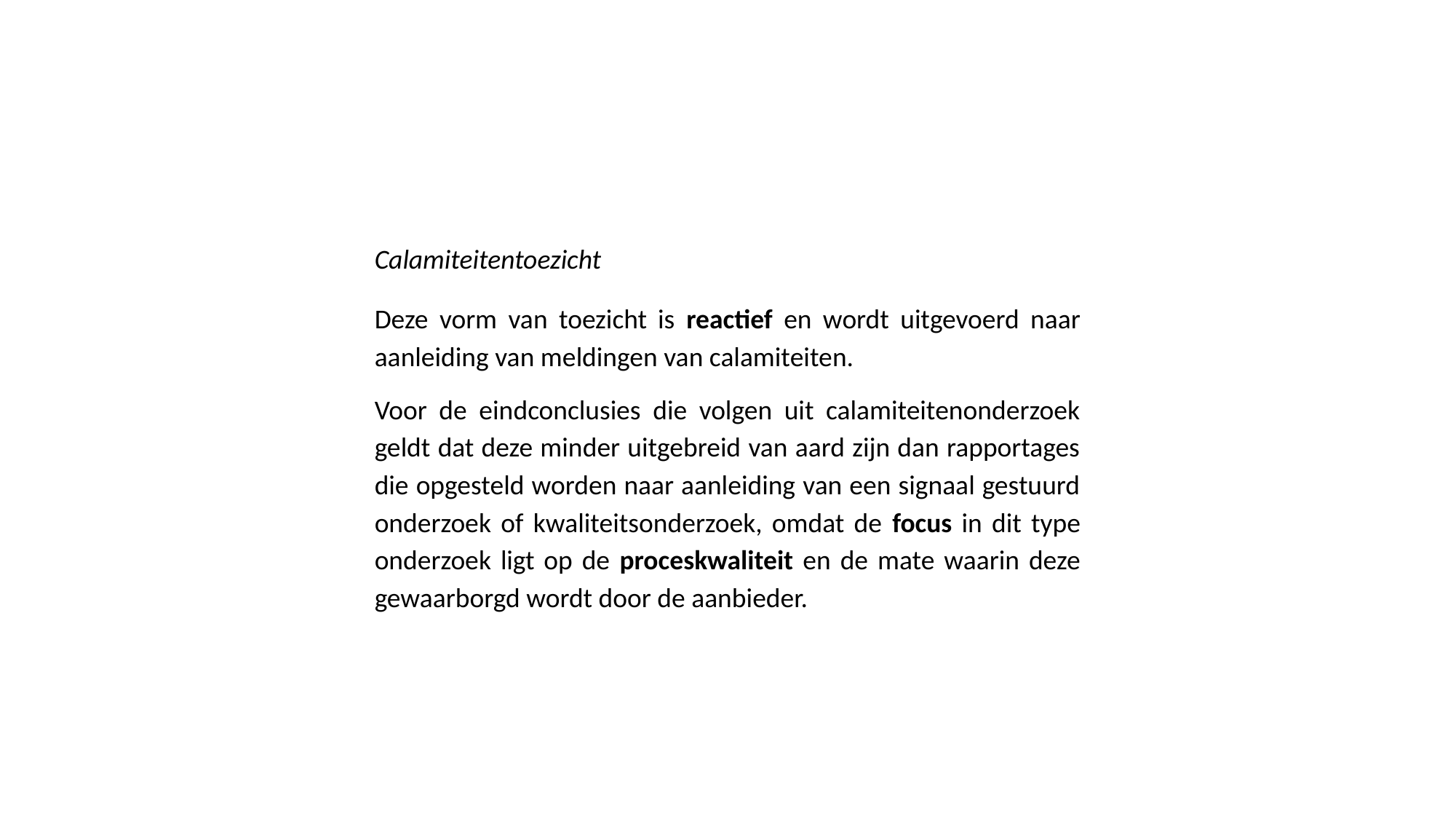

Calamiteitentoezicht

Deze vorm van toezicht is reactief en wordt uitgevoerd naar aanleiding van meldingen van calamiteiten.
Voor de eindconclusies die volgen uit calamiteitenonderzoek geldt dat deze minder uitgebreid van aard zijn dan rapportages die opgesteld worden naar aanleiding van een signaal gestuurd onderzoek of kwaliteitsonderzoek, omdat de focus in dit type onderzoek ligt op de proceskwaliteit en de mate waarin deze gewaarborgd wordt door de aanbieder.